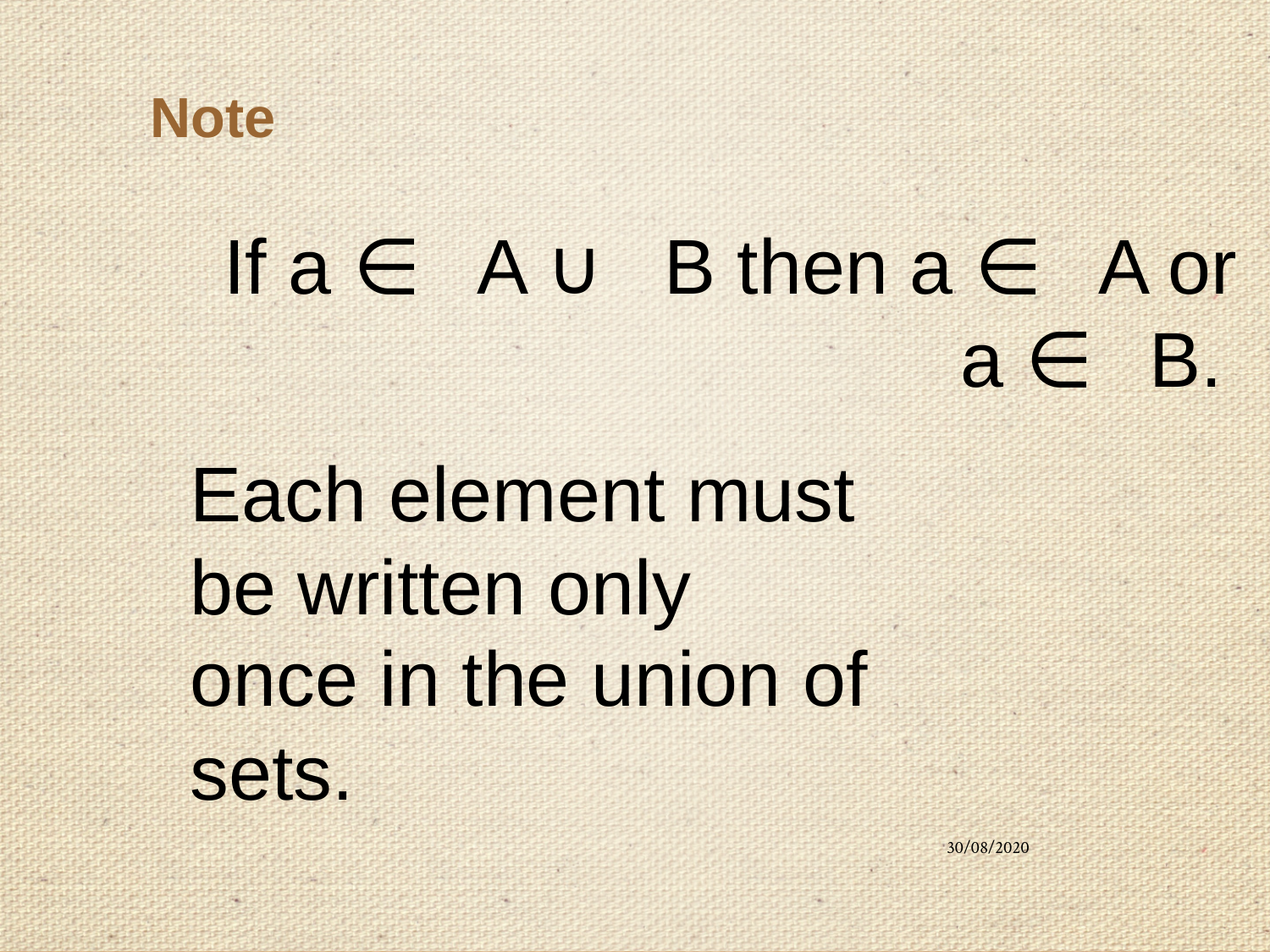

Note
If a ∈ A ∪ B then a ∈ A or
a ∈ B.
Each element must
be written only
once in the union of
sets.
Asst. Prof. Mrs. D. A. Munot
30/08/2020
21